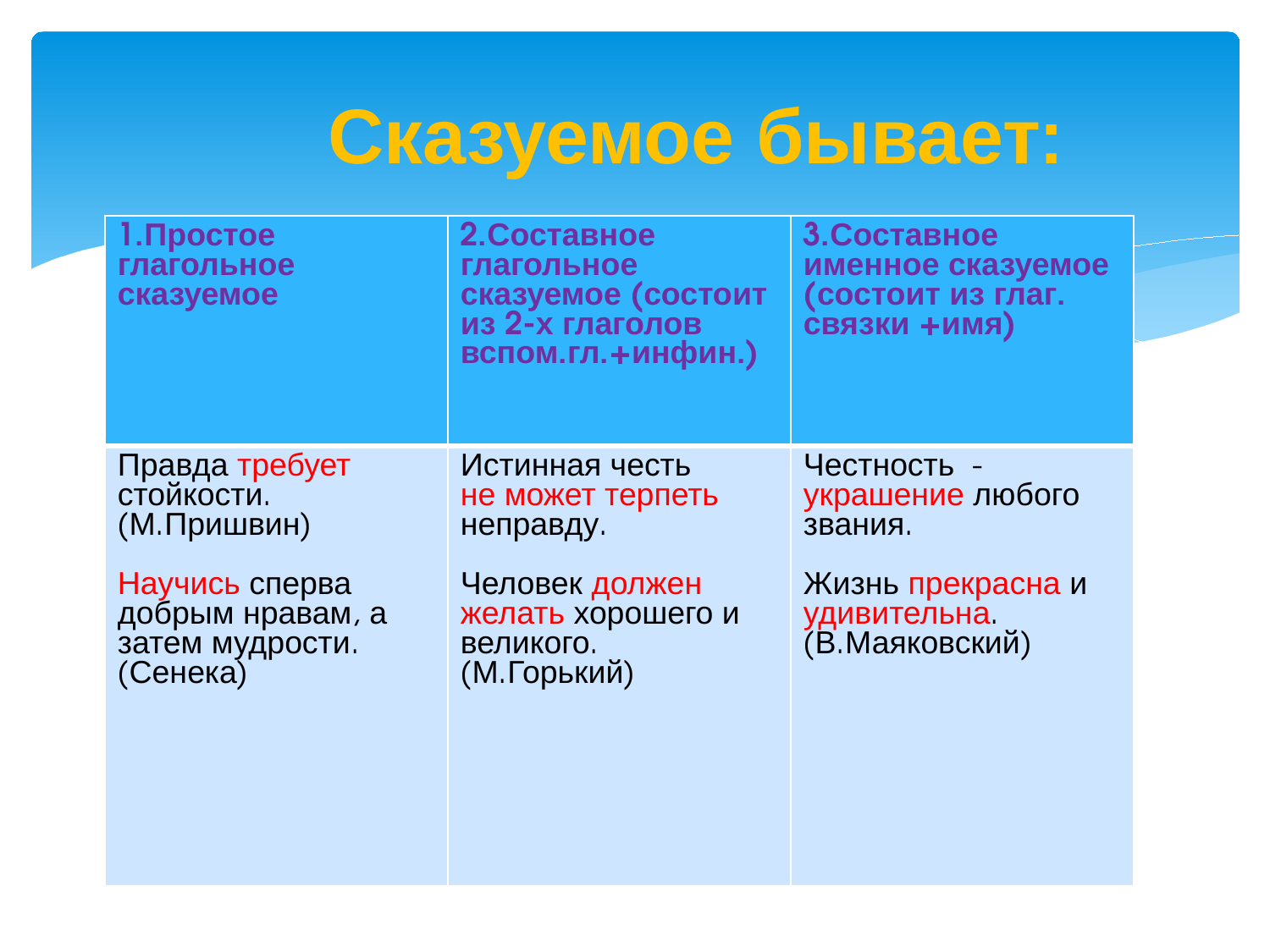

# Сказуемое бывает:
| 1.Простое глагольное сказуемое | 2.Составное глагольное сказуемое (состоит из 2-х глаголов вспом.гл.+инфин.) | 3.Составное именное сказуемое (состоит из глаг. связки +имя) |
| --- | --- | --- |
| Правда требует стойкости. (М.Пришвин) Научись сперва добрым нравам, а затем мудрости. (Сенека) | Истинная честь не может терпеть неправду. Человек должен желать хорошего и великого. (М.Горький) | Честность -украшение любого звания. Жизнь прекрасна и удивительна. (В.Маяковский) |